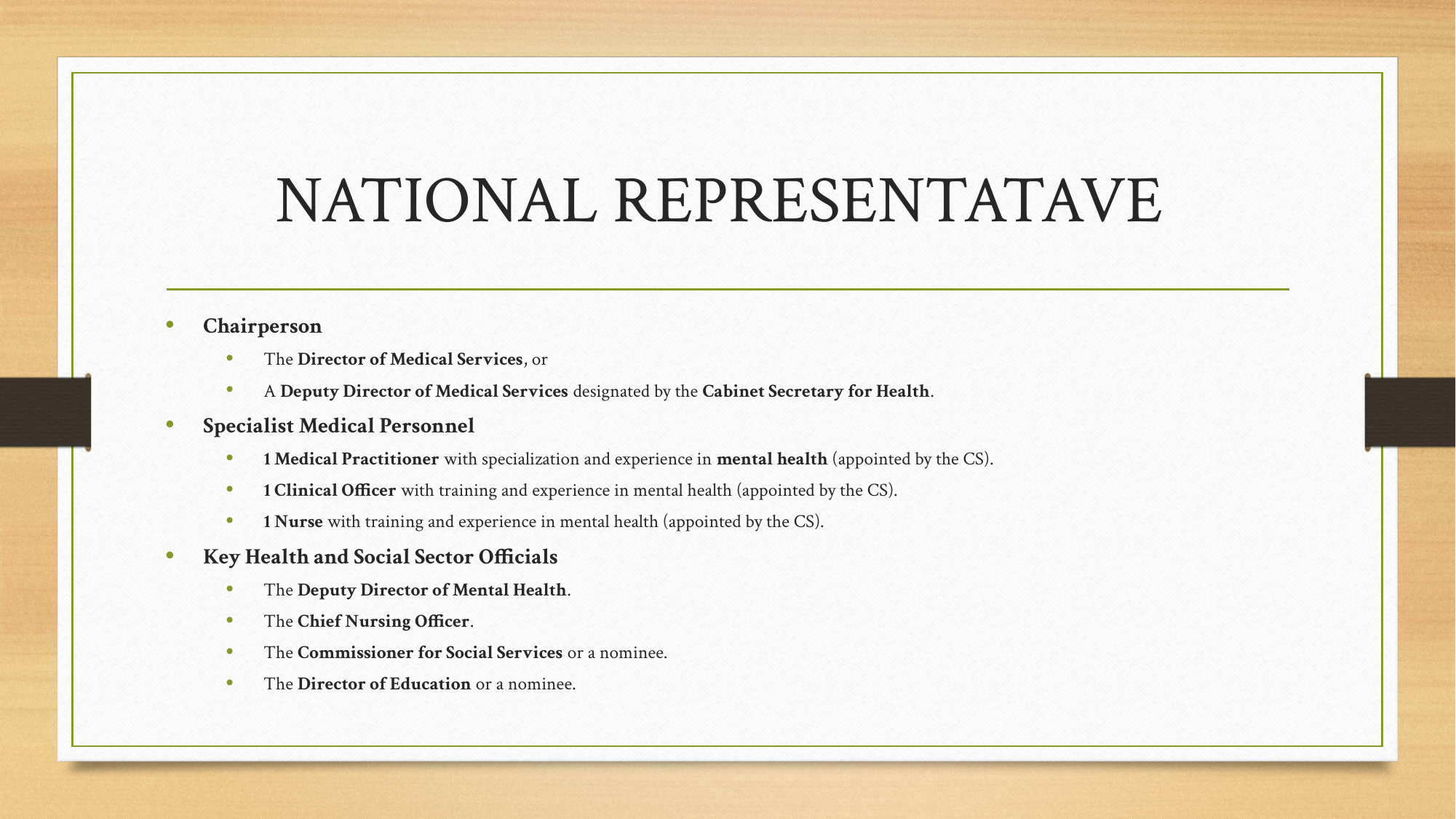

# NATIONAL REPRESENTATAVE
Chairperson
The Director of Medical Services, or
A Deputy Director of Medical Services designated by the Cabinet Secretary for Health.
Specialist Medical Personnel
1 Medical Practitioner with specialization and experience in mental health (appointed by the CS).
1 Clinical Officer with training and experience in mental health (appointed by the CS).
1 Nurse with training and experience in mental health (appointed by the CS).
Key Health and Social Sector Officials
The Deputy Director of Mental Health.
The Chief Nursing Officer.
The Commissioner for Social Services or a nominee.
The Director of Education or a nominee.